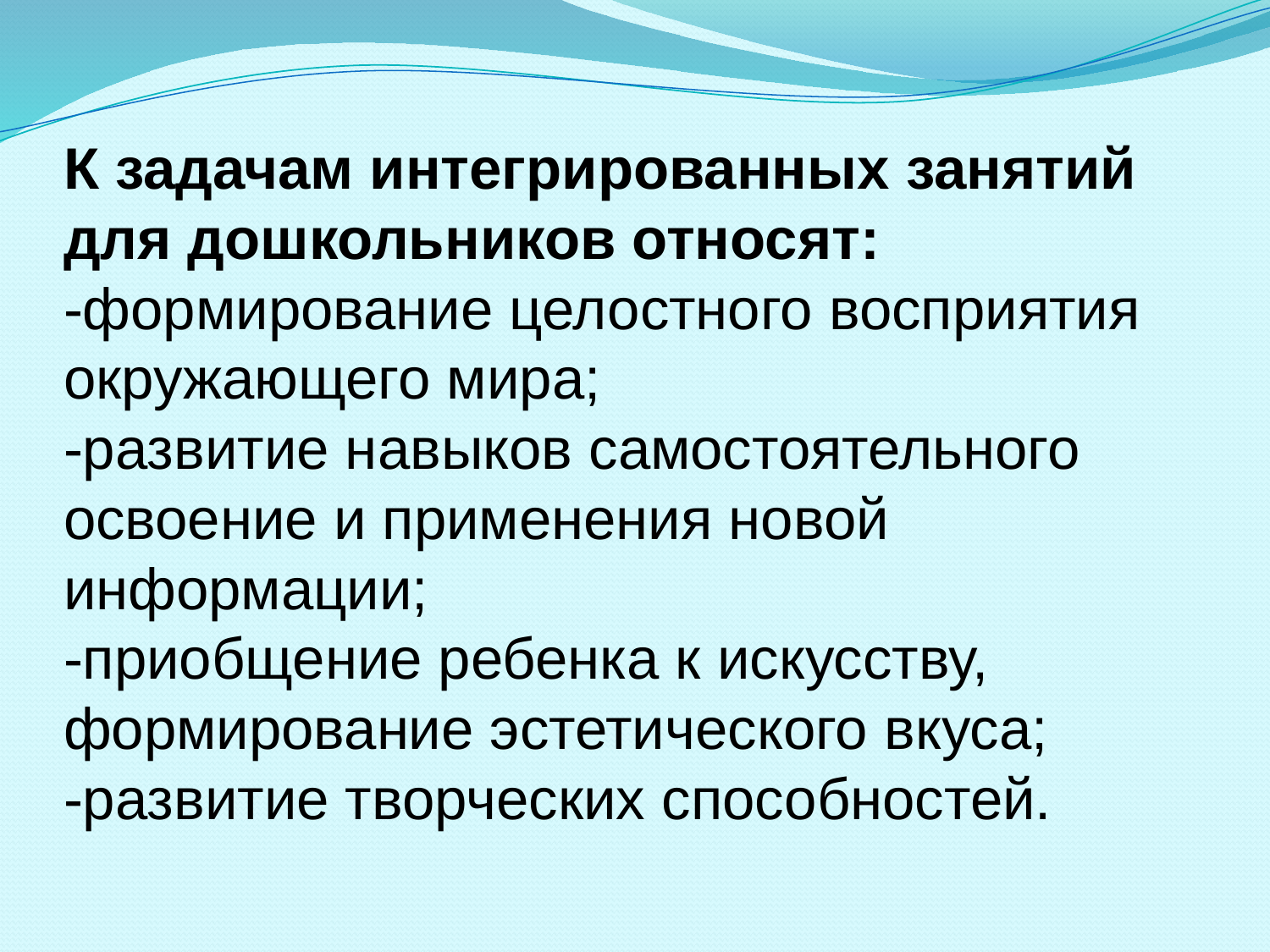

# К задачам интегрированных занятий для дошкольников относят: -формирование целостного восприятия окружающего мира; -развитие навыков самостоятельного освоение и применения новой информации; -приобщение ребенка к искусству, формирование эстетического вкуса; -развитие творческих способностей.